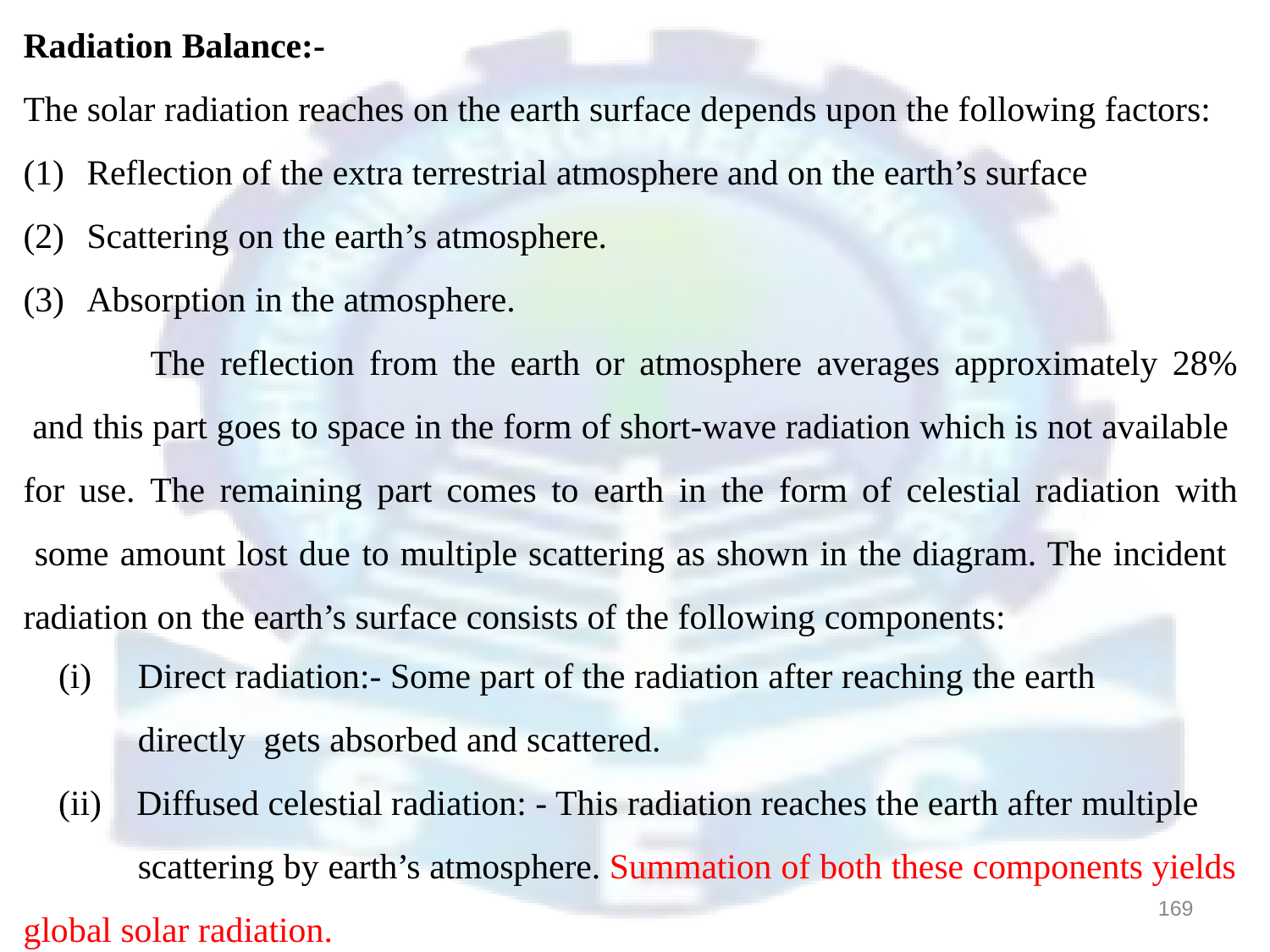

Radiation Balance:-
The solar radiation reaches on the earth surface depends upon the following factors:
Reflection of the extra terrestrial atmosphere and on the earth’s surface
Scattering on the earth’s atmosphere.
Absorption in the atmosphere.
The reflection from the earth or atmosphere averages approximately 28%  and this part goes to space in the form of short-wave radiation which is not available  for use. The remaining part comes to earth in the form of celestial radiation with  some amount lost due to multiple scattering as shown in the diagram. The incident  radiation on the earth’s surface consists of the following components:
(i)	Direct radiation:- Some part of the radiation after reaching the earth directly  gets absorbed and scattered.
Diffused celestial radiation: - This radiation reaches the earth after multiple  scattering by earth’s atmosphere. Summation of both these components yields
(ii)
169
global solar radiation.